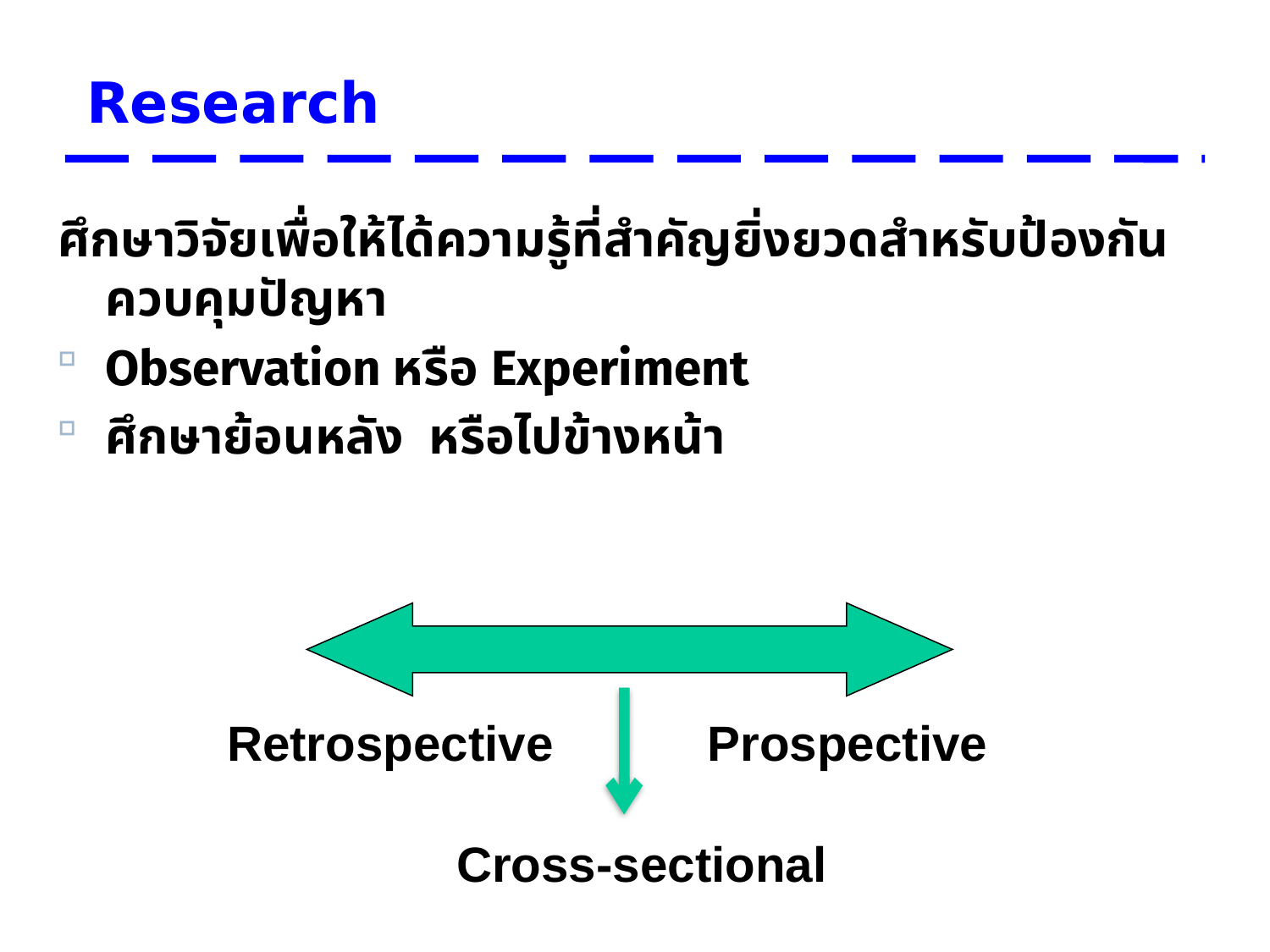

# Research

ศึกษาวิจัยเพื่อให้ได้ความรู้ที่สำคัญยิ่งยวดสำหรับป้องกัน ควบคุมปัญหา
Observation หรือ Experiment
ศึกษาย้อนหลัง  หรือไปข้างหน้า

Retrospective
Prospective
Cross-sectional